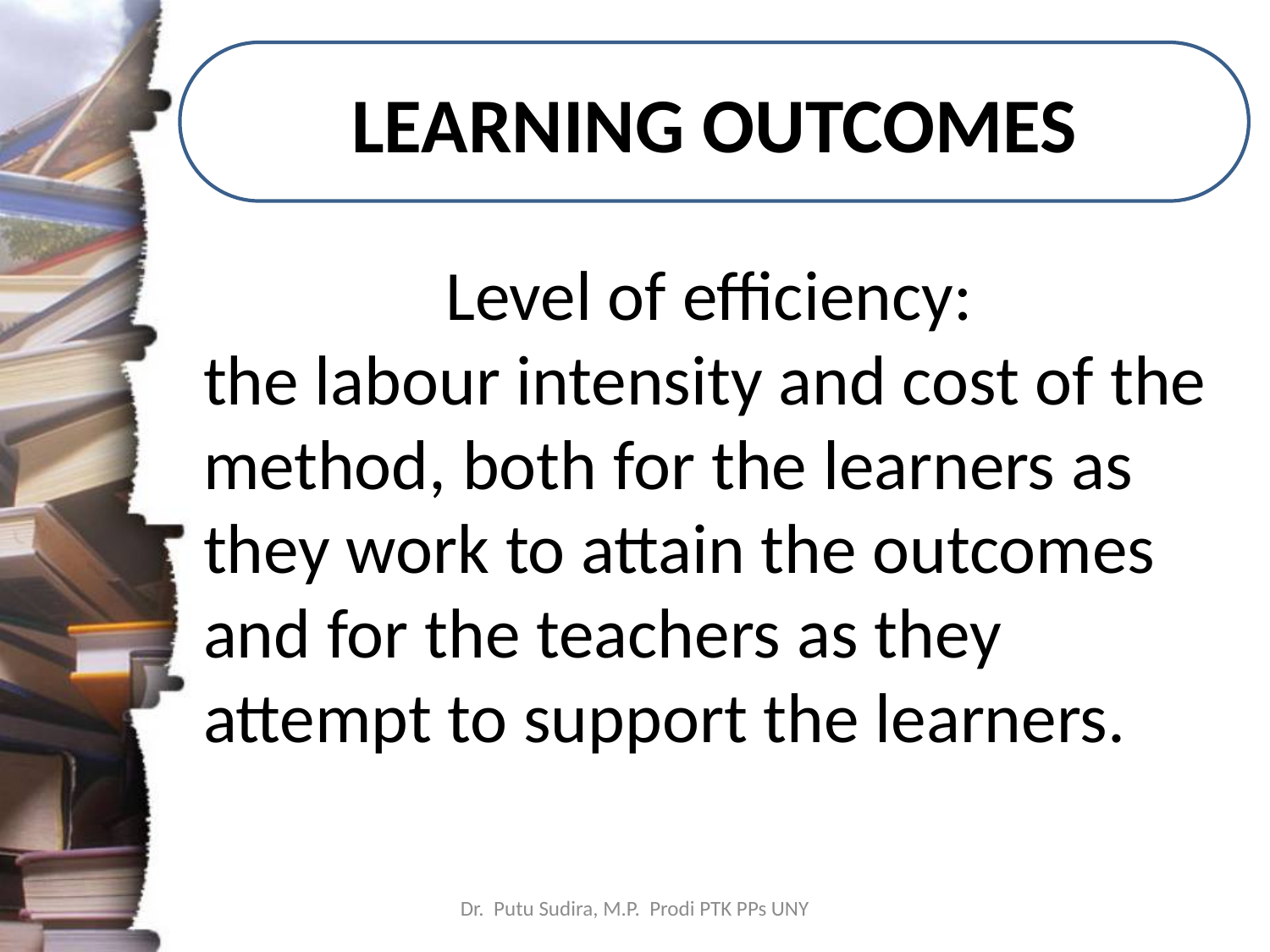

# LEARNING OUTCOMES
Level of efficiency:
the labour intensity and cost of the method, both for the learners as they work to attain the outcomes and for the teachers as they attempt to support the learners.
Dr.  Putu Sudira, M.P.  Prodi PTK PPs UNY